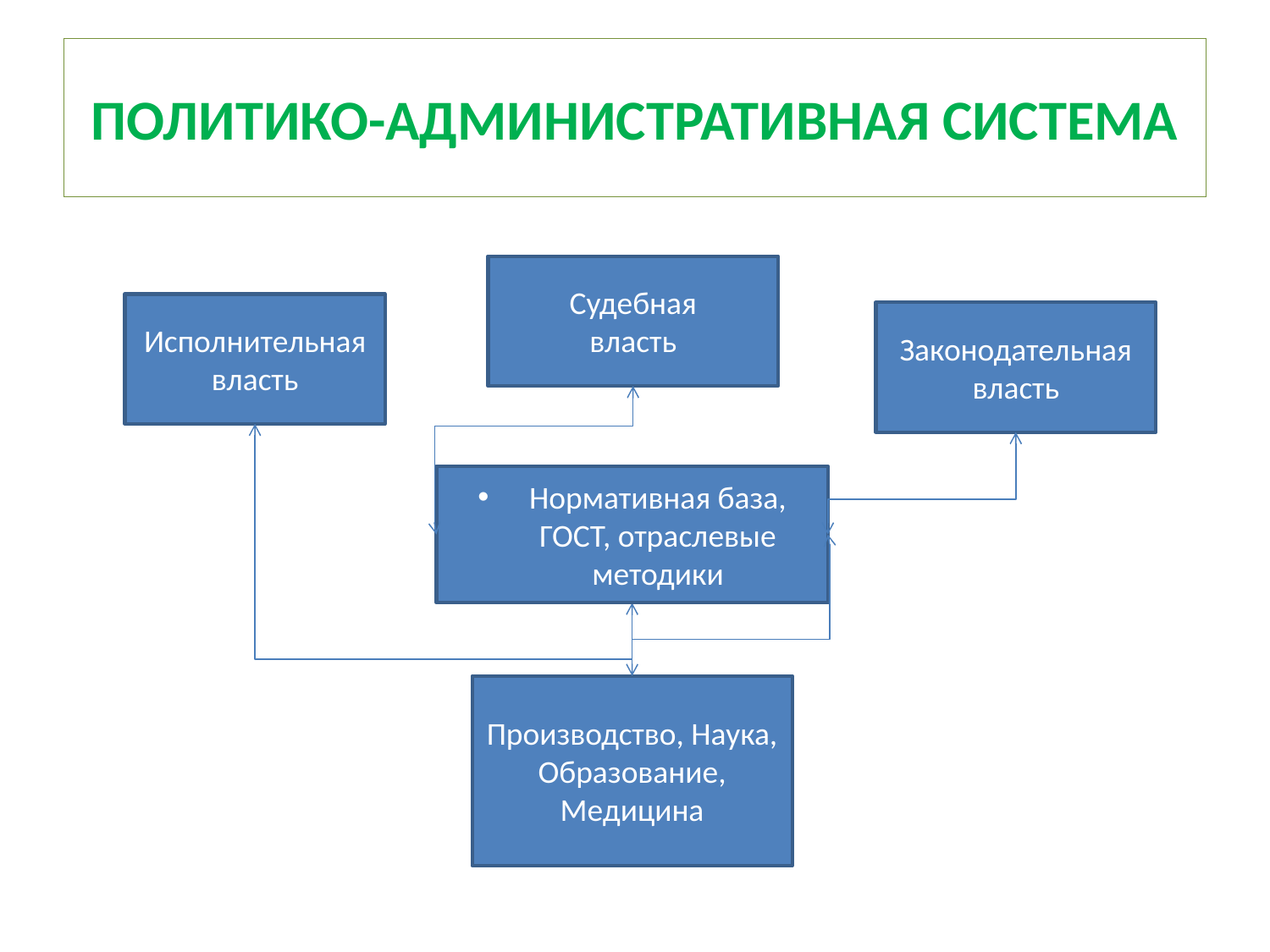

# Политико-административная система
Судебная
власть
Исполнительная власть
Законодательная власть
Нормативная база, ГОСТ, отраслевые методики
Производство, Наука, Образование, Медицина